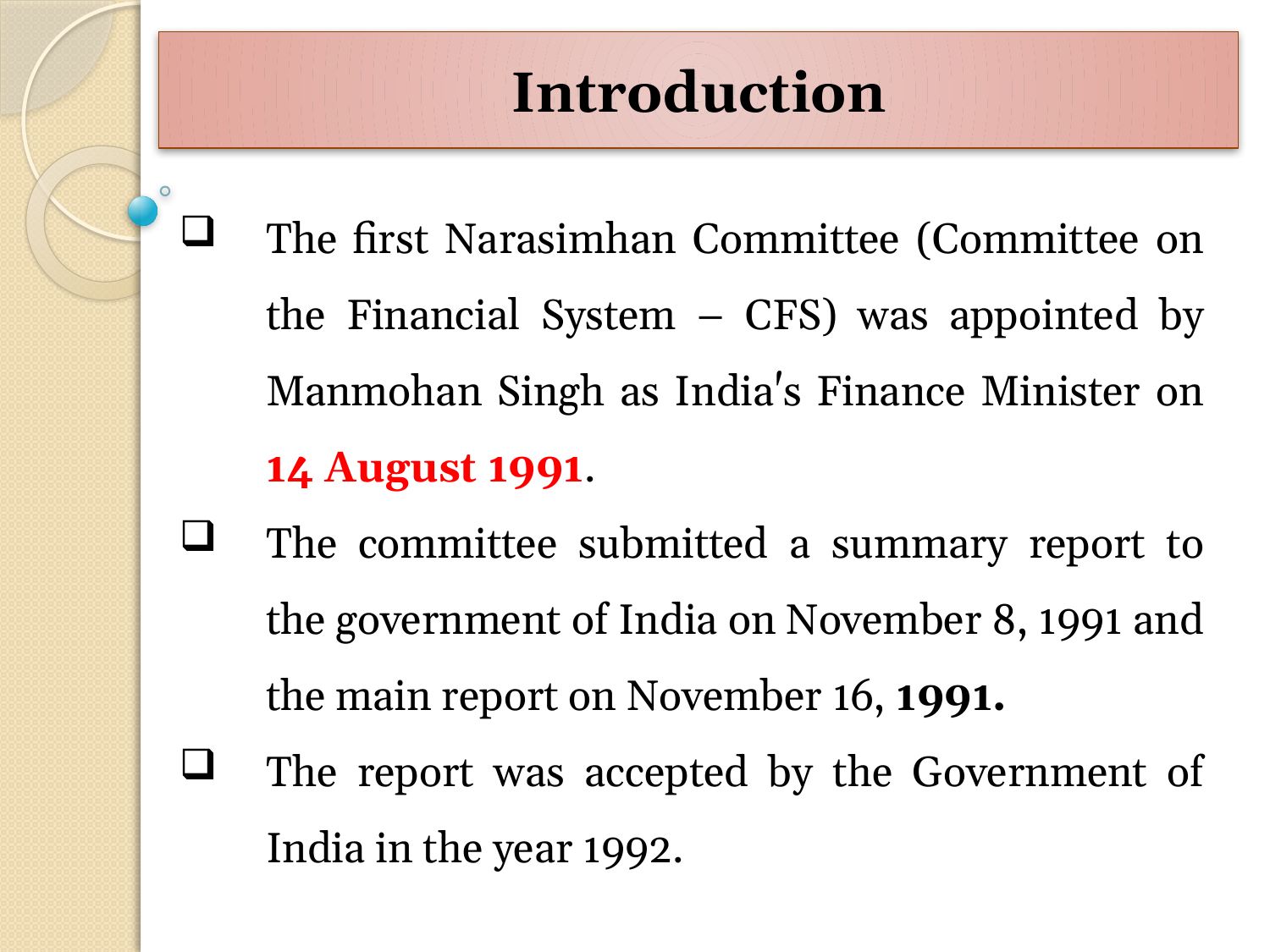

# Introduction
The first Narasimhan Committee (Committee on the Financial System – CFS) was appointed by Manmohan Singh as India's Finance Minister on 14 August 1991.
The committee submitted a summary report to the government of India on November 8, 1991 and the main report on November 16, 1991.
The report was accepted by the Government of India in the year 1992.